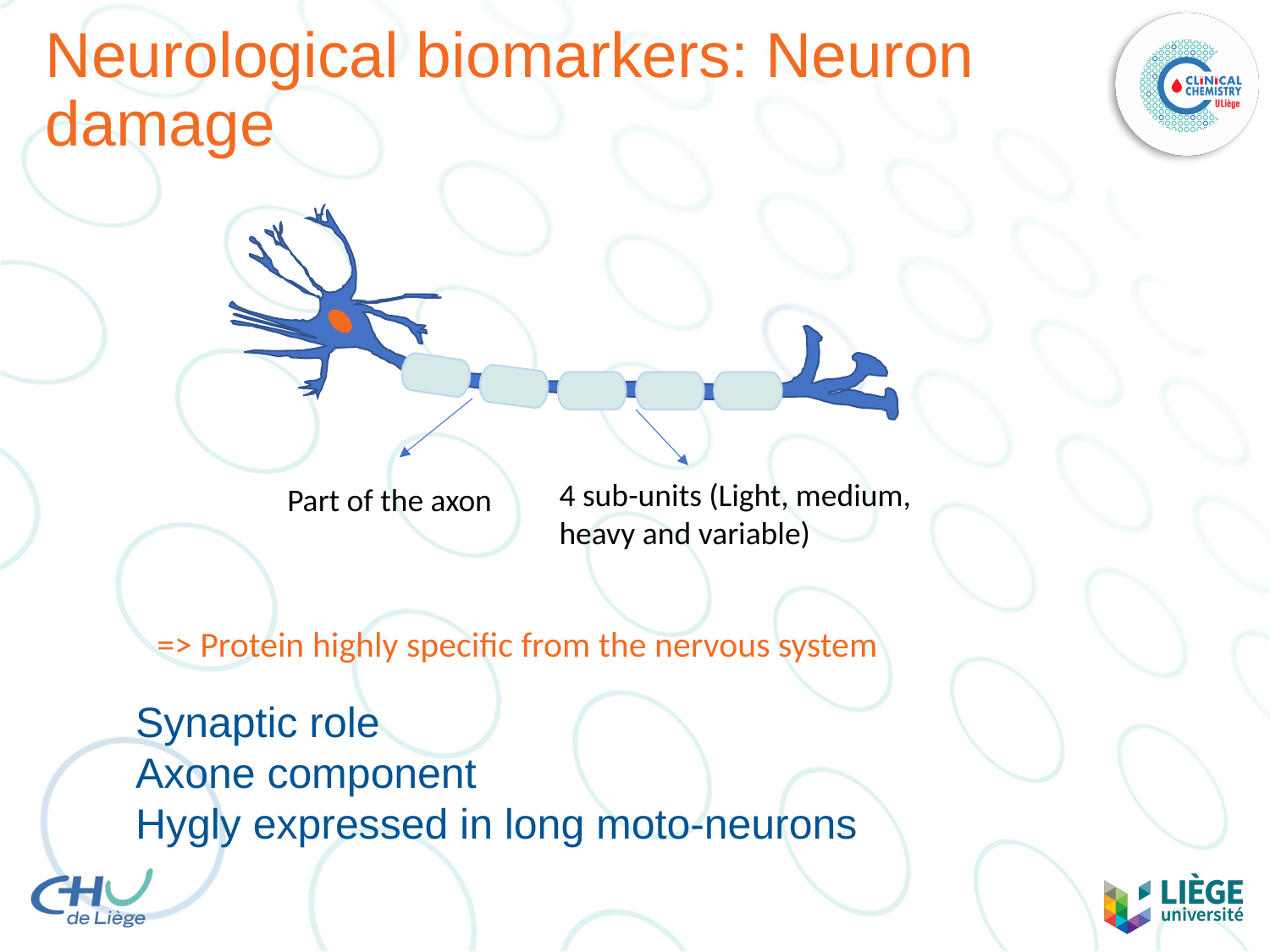

# Neurological biomarkers: Neuron damage

4 sub-units (Light, medium, heavy and variable)
Part of the axon
=> Protein highly specific from the nervous system
Synaptic role
Axone component
Hygly expressed in long moto-neurons